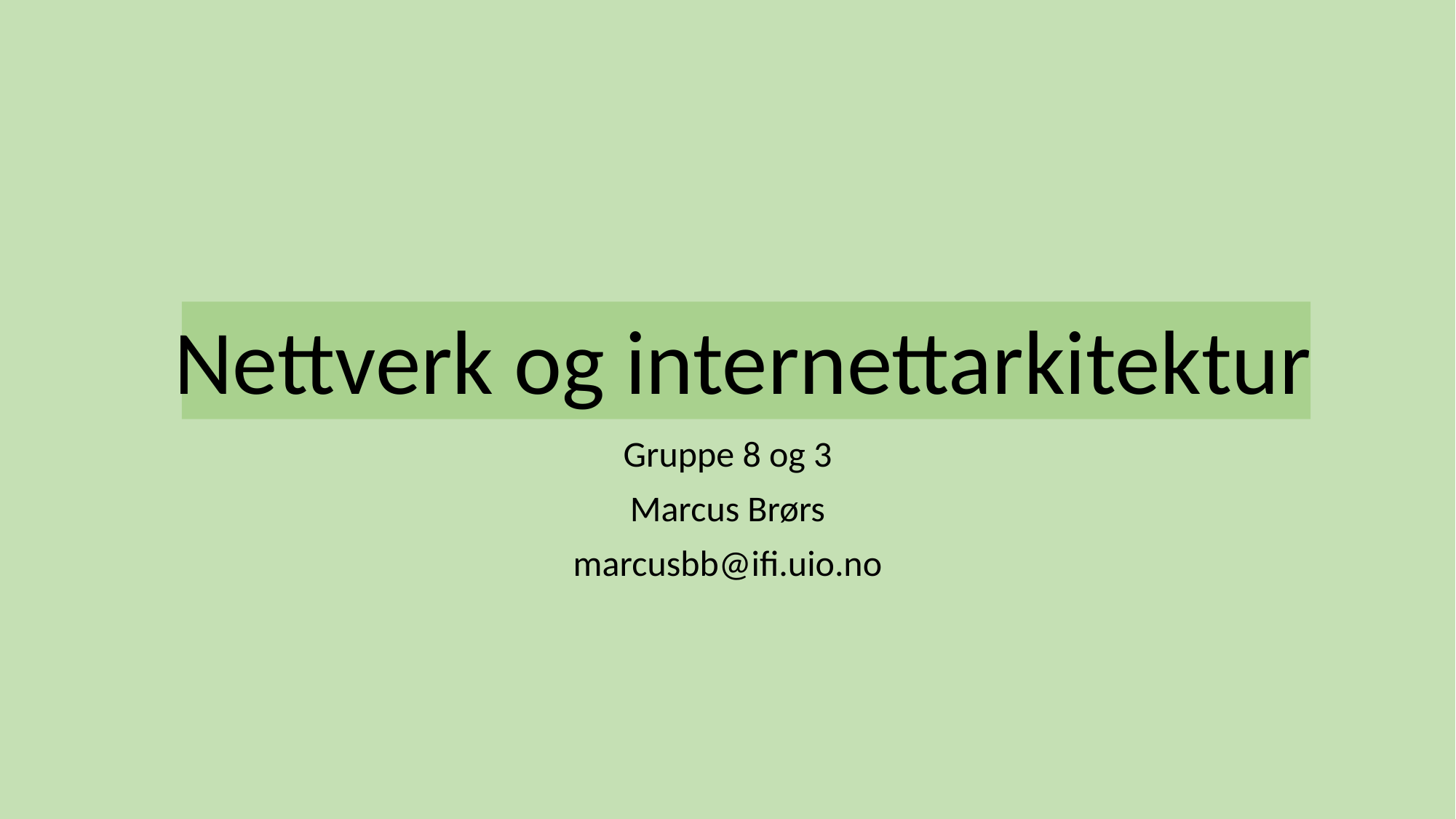

# Nettverk og internettarkitektur

Gruppe 8 og 3
Marcus Brørs
marcusbb@ifi.uio.no